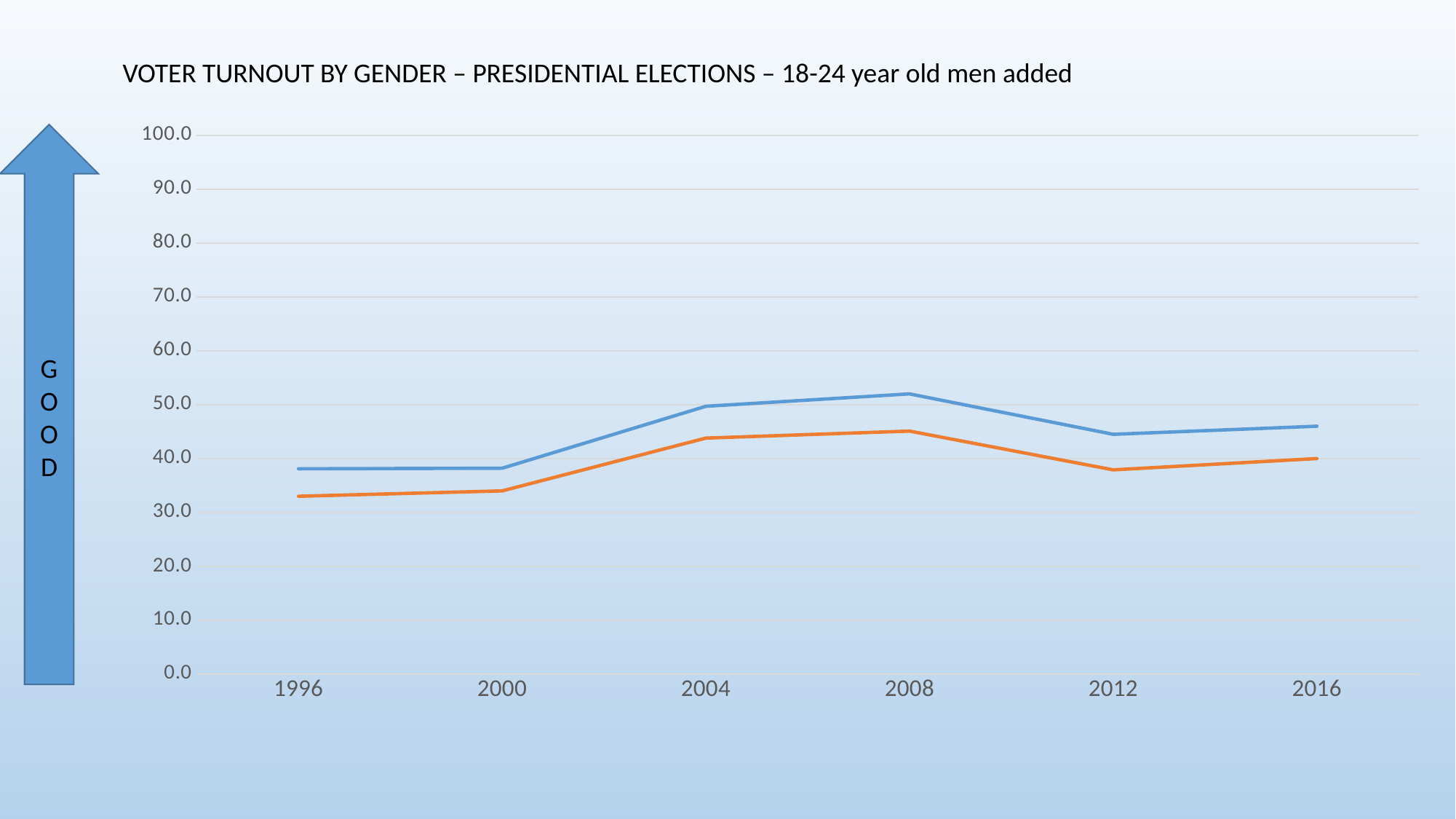

VOTER TURNOUT BY GENDER – PRESIDENTIAL ELECTIONS – 18-24 year old men added
GOOD

### Chart

| Category |  |  |
|---|---|---|
| 1996 | 38.1 | 33.0 |
| 2000 | 38.2 | 34.0 |
| 2004 | 49.7 | 43.8 |
| 2008 | 52.0 | 45.1 |
| 2012 | 44.5 | 37.9 |
| 2016 | 46.0 | 40.0 |

### Chart

| Category |
|---|